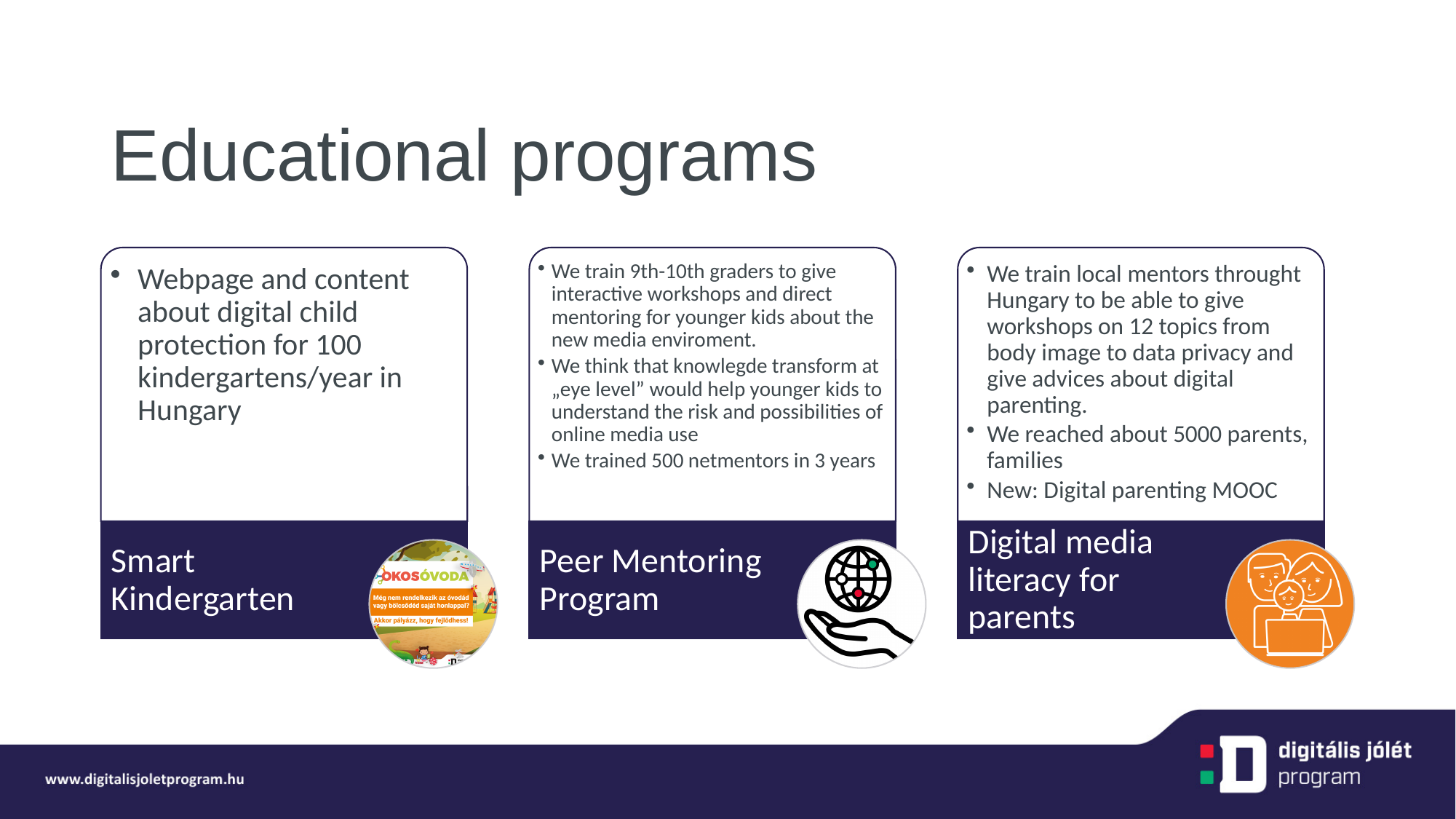

# Educational programs
Webpage and content about digital child protection for 100 kindergartens/year in Hungary
Smart Kindergarten
We train 9th-10th graders to give interactive workshops and direct mentoring for younger kids about the new media enviroment.
We think that knowlegde transform at „eye level” would help younger kids to understand the risk and possibilities of online media use
We trained 500 netmentors in 3 years
Peer Mentoring Program
We train local mentors throught Hungary to be able to give workshops on 12 topics from body image to data privacy and give advices about digital parenting.
We reached about 5000 parents, families
New: Digital parenting MOOC

Digital media literacy for parents